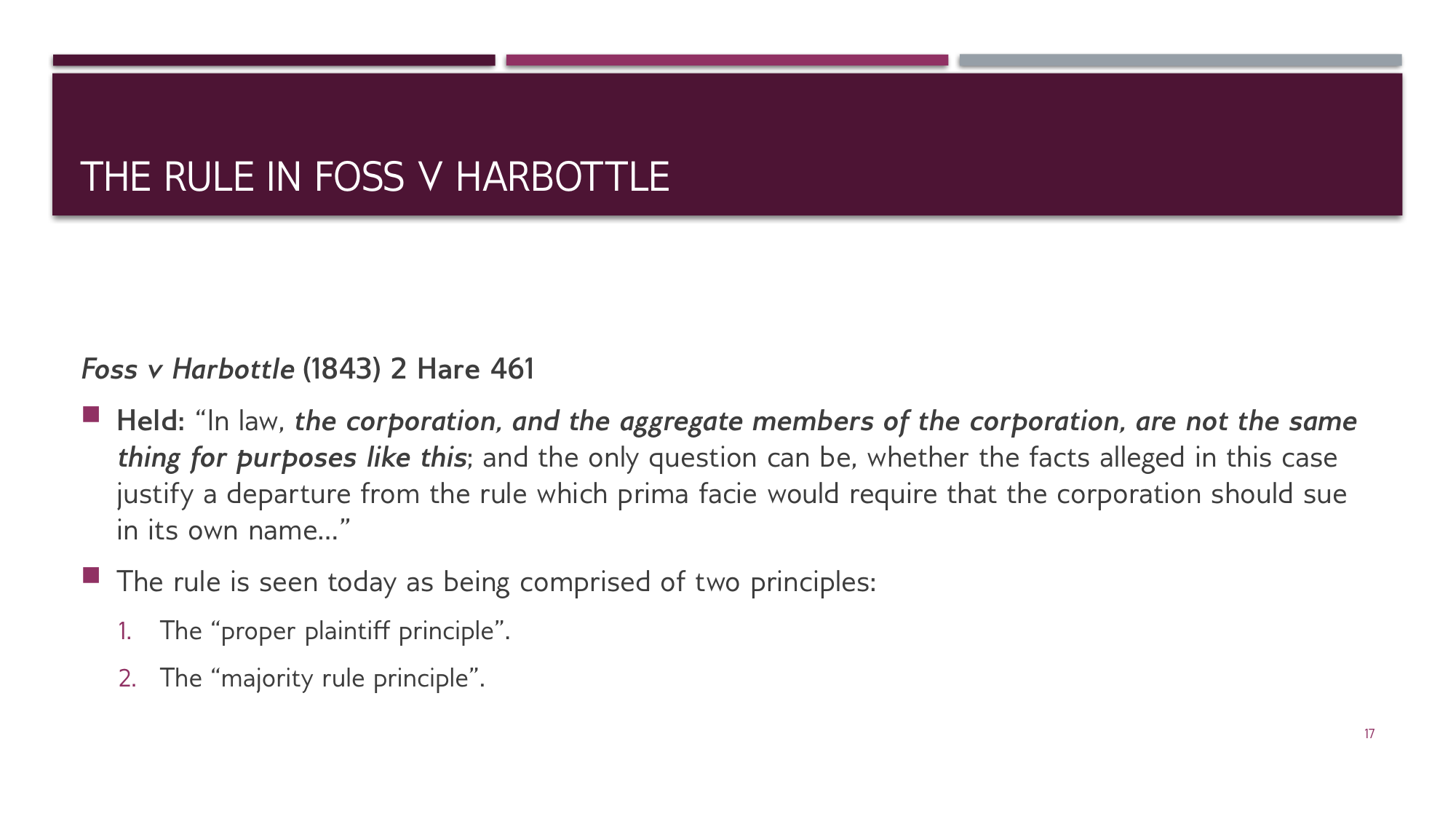

# The rule in foss v harbottle
Foss v Harbottle (1843) 2 Hare 461
Held: “In law, the corporation, and the aggregate members of the corporation, are not the same thing for purposes like this; and the only question can be, whether the facts alleged in this case justify a departure from the rule which prima facie would require that the corporation should sue in its own name…”
The rule is seen today as being comprised of two principles:
The “proper plaintiff principle”.
The “majority rule principle”.
17